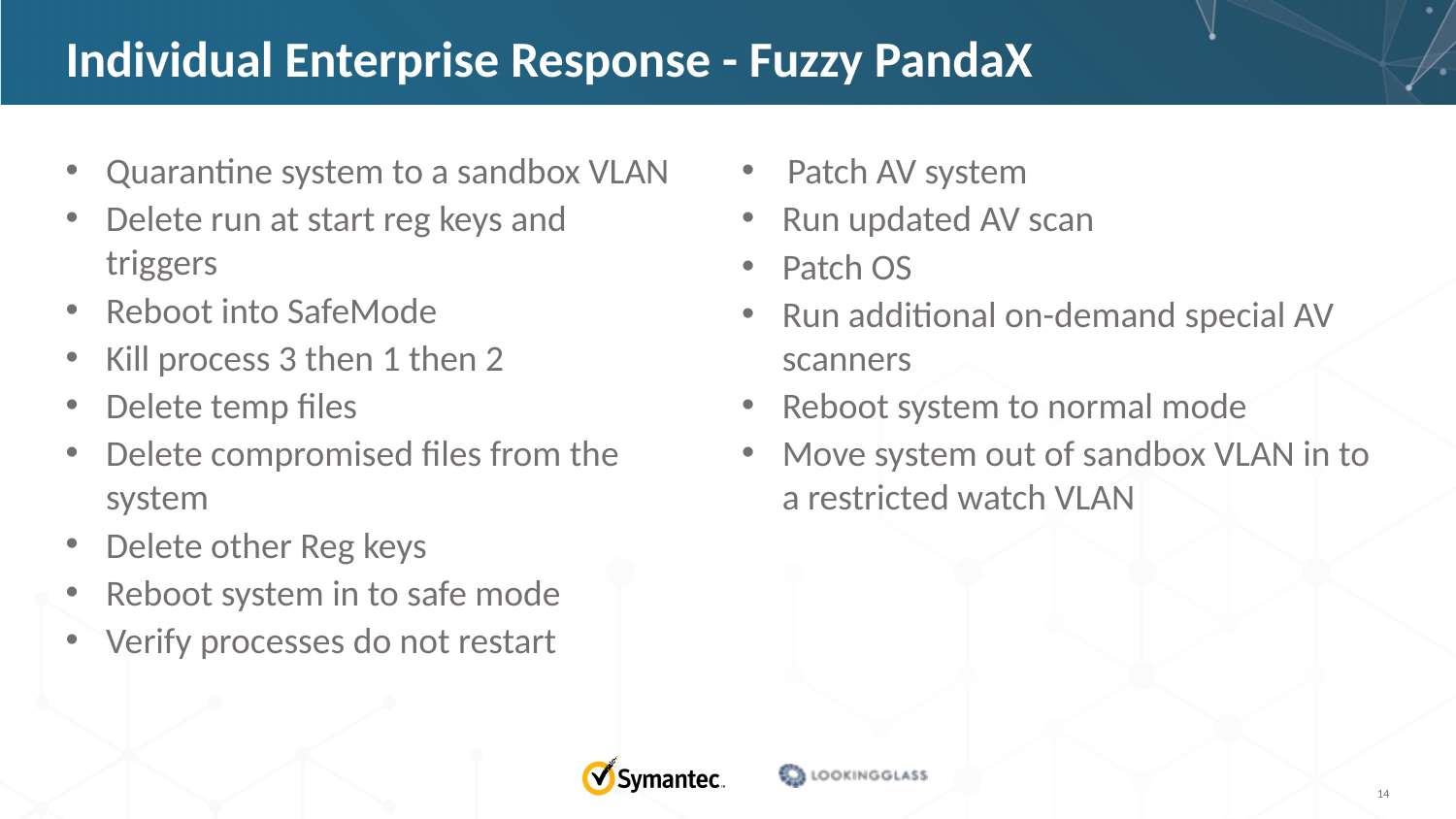

# Individual Enterprise Response - Fuzzy PandaX
Quarantine system to a sandbox VLAN
Delete run at start reg keys and triggers
Reboot into SafeMode
Kill process 3 then 1 then 2
Delete temp files
Delete compromised files from the system
Delete other Reg keys
Reboot system in to safe mode
Verify processes do not restart

Patch AV system
Run updated AV scan
Patch OS
Run additional on-demand special AV scanners
Reboot system to normal mode
Move system out of sandbox VLAN in to a restricted watch VLAN